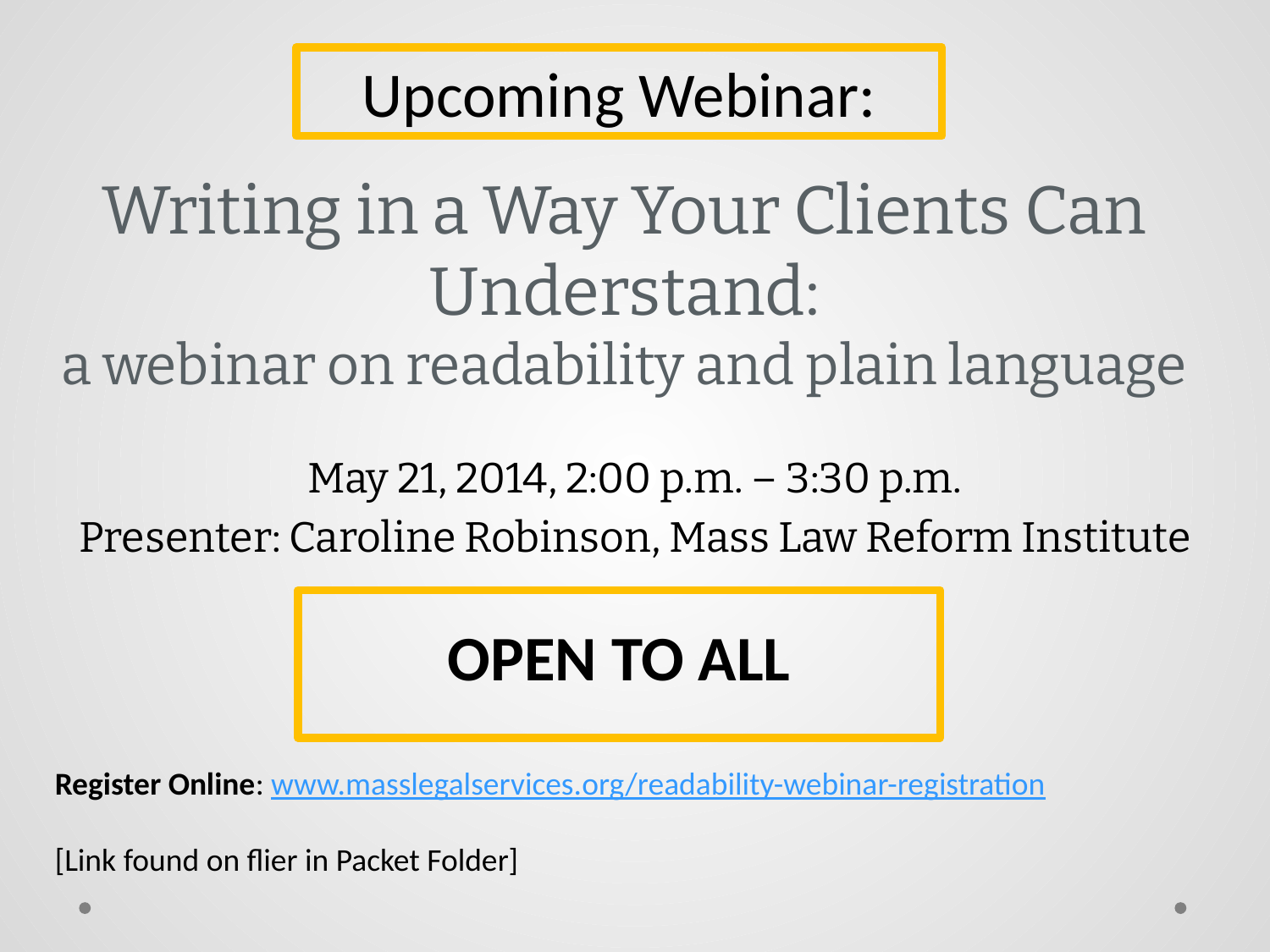

Upcoming Webinar:
# Writing in a Way Your Clients Can Understand: a webinar on readability and plain language
May 21, 2014, 2:00 p.m. – 3:30 p.m.
Presenter: Caroline Robinson, Mass Law Reform Institute

OPEN TO ALL

Register Online: www.masslegalservices.org/readability-webinar-registration

[Link found on flier in Packet Folder]